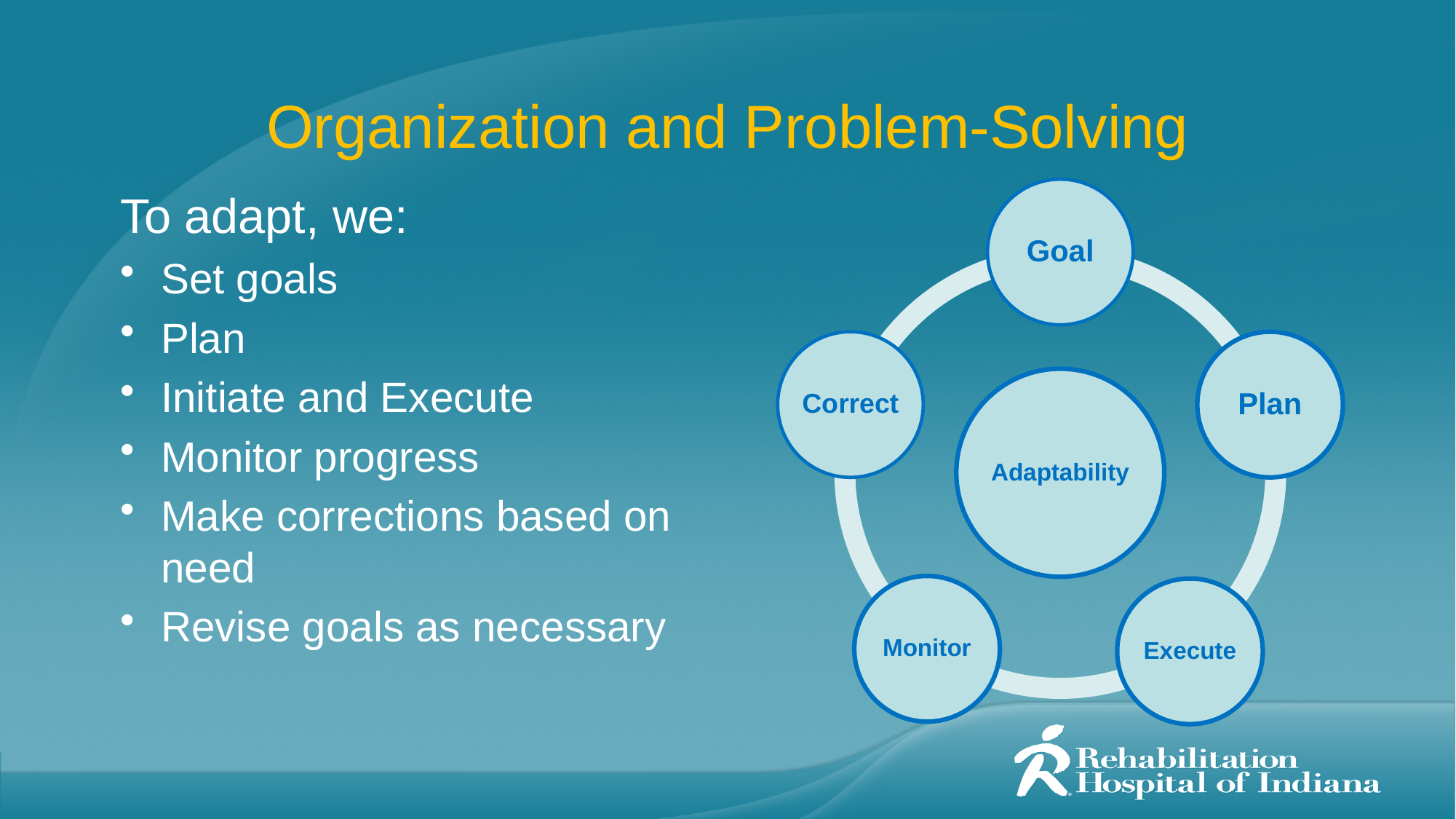

# Organization and Problem-Solving
To adapt, we:
Set goals
Plan
Initiate and Execute
Monitor progress
Make corrections based on need
Revise goals as necessary
Adaptability
Goal
Plan
Execute
Monitor
Correct